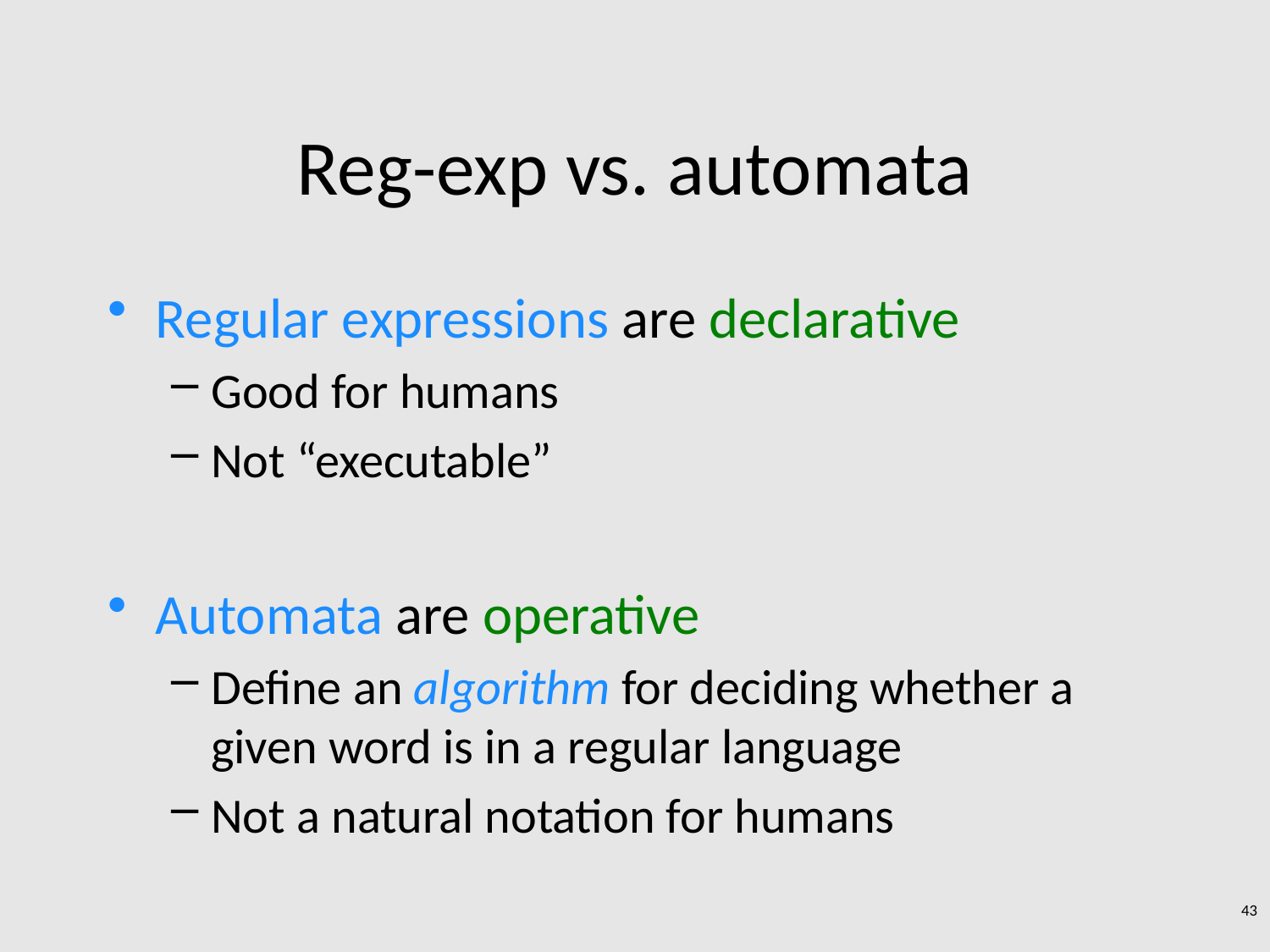

# Reg-exp vs. automata
Regular expressions are declarative
Good for humans
Not “executable”

Automata are operative
Define an algorithm for deciding whether a given word is in a regular language
Not a natural notation for humans
43